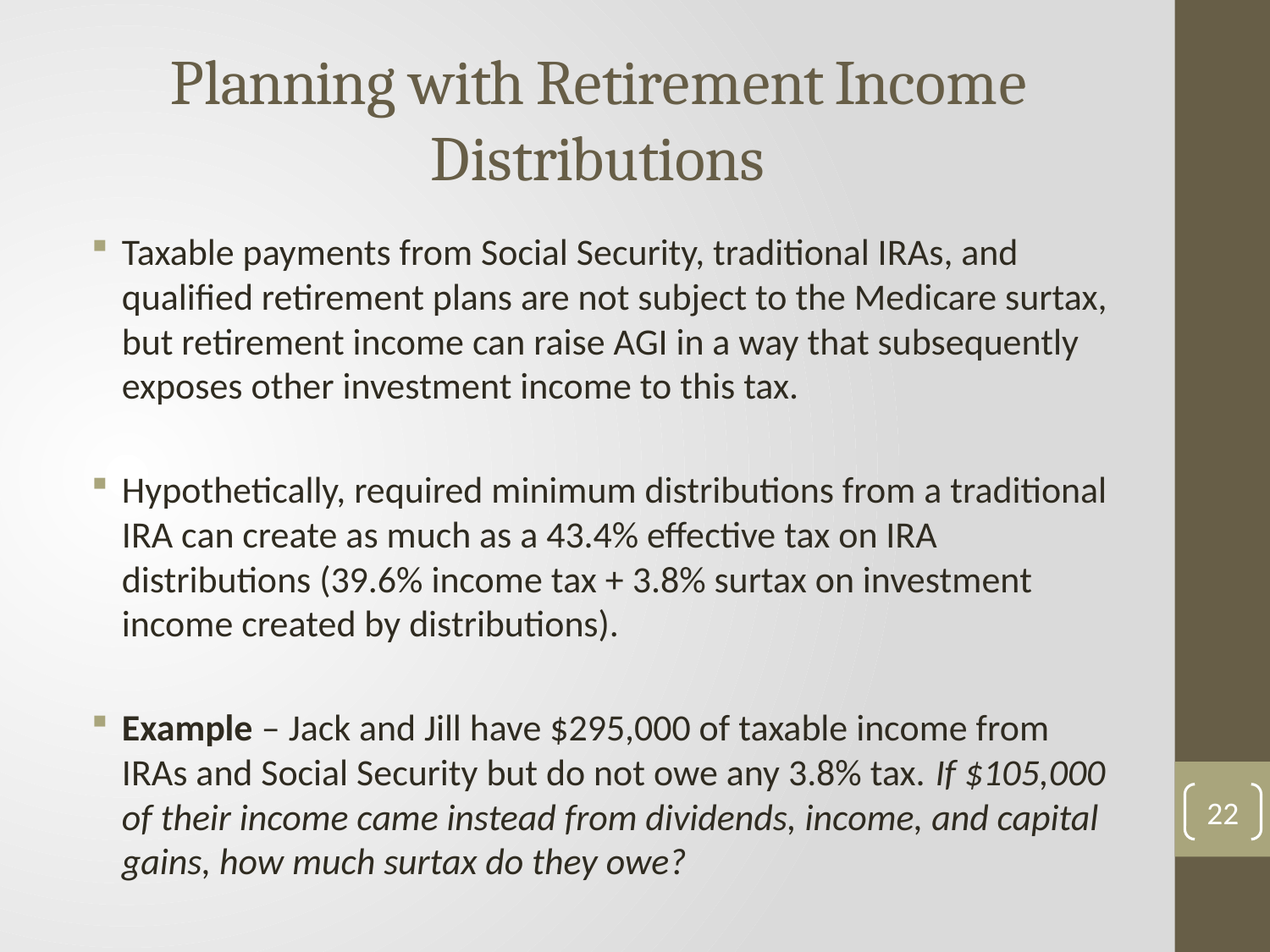

Planning with Retirement Income Distributions
Taxable payments from Social Security, traditional IRAs, and qualified retirement plans are not subject to the Medicare surtax, but retirement income can raise AGI in a way that subsequently exposes other investment income to this tax.

Hypothetically, required minimum distributions from a traditional IRA can create as much as a 43.4% effective tax on IRA distributions (39.6% income tax + 3.8% surtax on investment income created by distributions).

Example – Jack and Jill have $295,000 of taxable income from IRAs and Social Security but do not owe any 3.8% tax. If $105,000 of their income came instead from dividends, income, and capital gains, how much surtax do they owe?

22